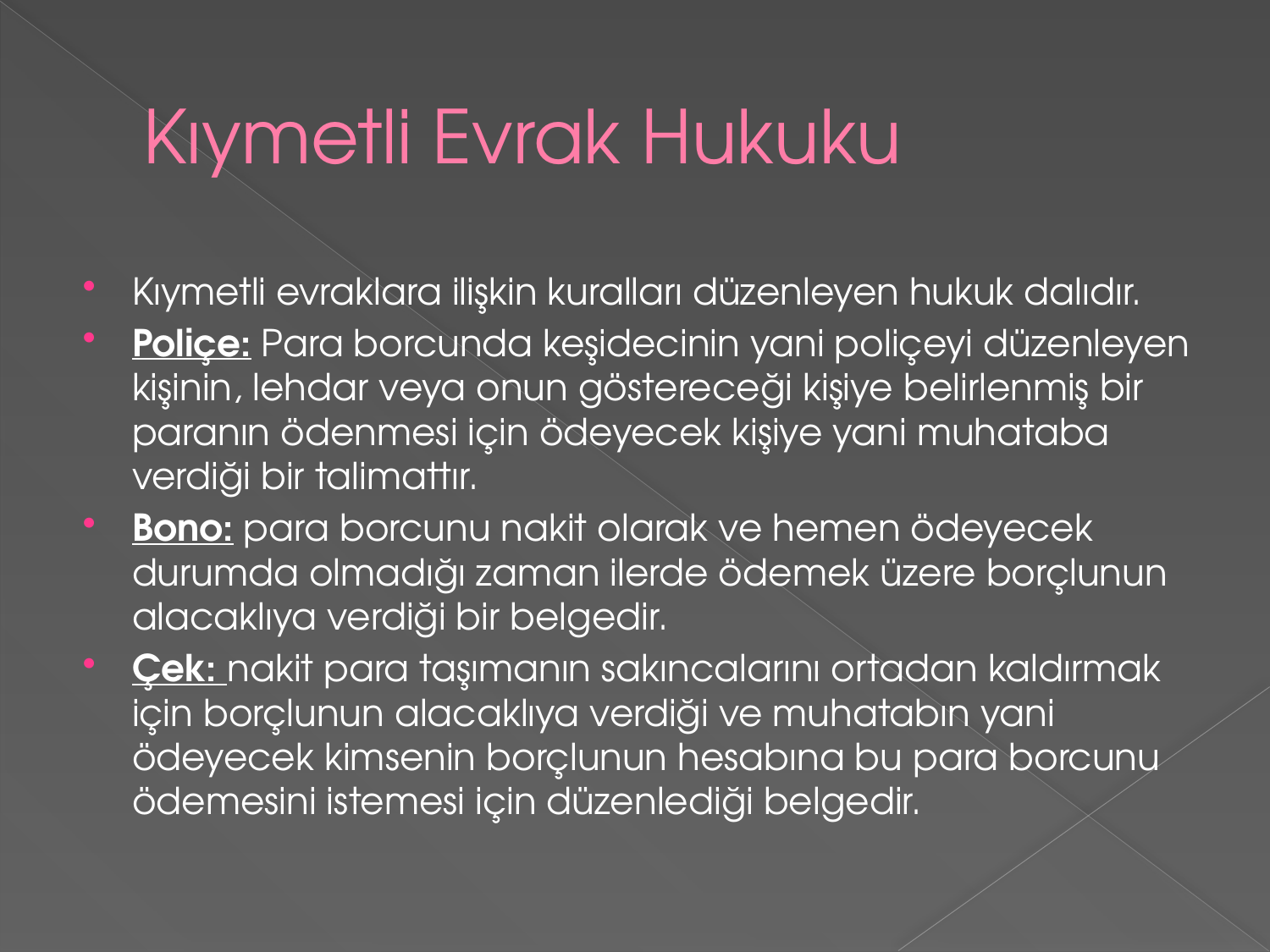

# Kıymetli Evrak Hukuku
Kıymetli evraklara ilişkin kuralları düzenleyen hukuk dalıdır.
Poliçe: Para borcunda keşidecinin yani poliçeyi düzenleyen kişinin, lehdar veya onun göstereceği kişiye belirlenmiş bir paranın ödenmesi için ödeyecek kişiye yani muhataba verdiği bir talimattır.
Bono: para borcunu nakit olarak ve hemen ödeyecek durumda olmadığı zaman ilerde ödemek üzere borçlunun alacaklıya verdiği bir belgedir.
Çek: nakit para taşımanın sakıncalarını ortadan kaldırmak için borçlunun alacaklıya verdiği ve muhatabın yani ödeyecek kimsenin borçlunun hesabına bu para borcunu ödemesini istemesi için düzenlediği belgedir.